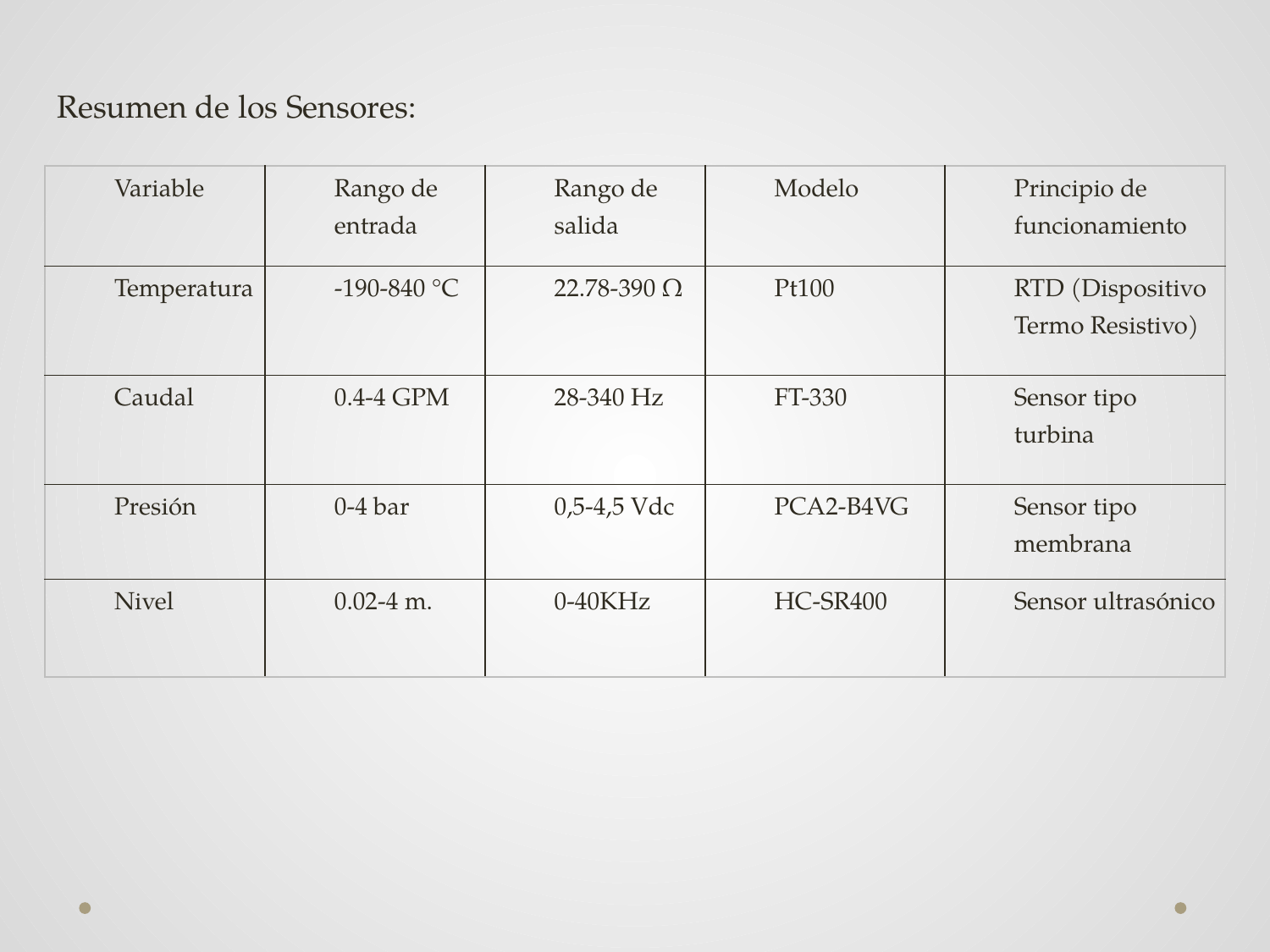

Resumen de los Sensores:
| Variable | Rango de entrada | Rango de salida | Modelo | Principio de funcionamiento |
| --- | --- | --- | --- | --- |
| Temperatura | -190-840 °C | 22.78-390 Ω | Pt100 | RTD (Dispositivo Termo Resistivo) |
| Caudal | 0.4-4 GPM | 28-340 Hz | FT-330 | Sensor tipo turbina |
| Presión | 0-4 bar | 0,5-4,5 Vdc | PCA2-B4VG | Sensor tipo membrana |
| Nivel | 0.02-4 m. | 0-40KHz | HC-SR400 | Sensor ultrasónico |